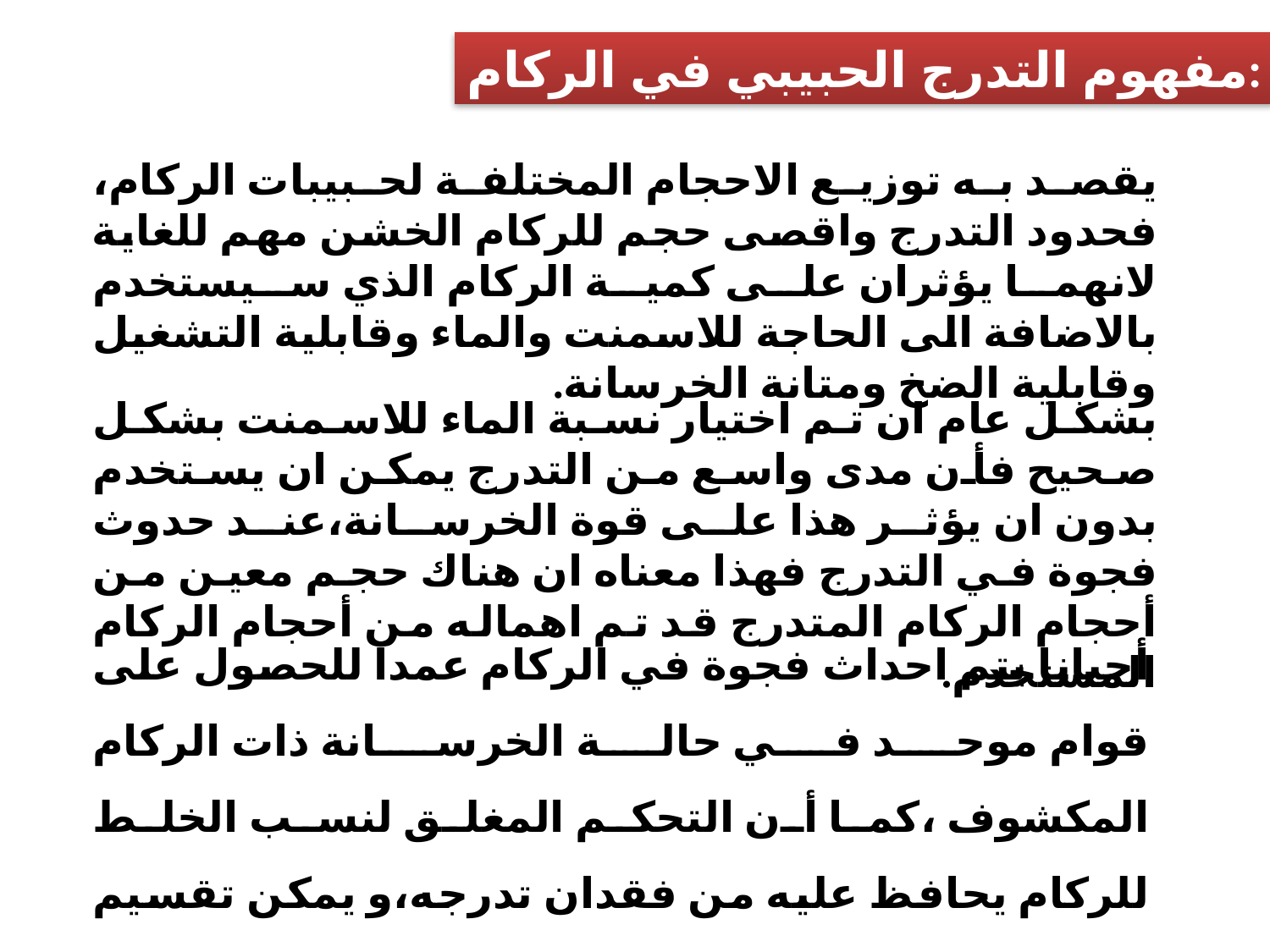

مفهوم التدرج الحبيبي في الركام:
يقصد به توزيع الاحجام المختلفة لحبيبات الركام، فحدود التدرج واقصى حجم للركام الخشن مهم للغاية لانهما يؤثران على كمية الركام الذي سيستخدم بالاضافة الى الحاجة للاسمنت والماء وقابلية التشغيل وقابلية الضخ ومتانة الخرسانة.
بشكل عام ان تم اختيار نسبة الماء للاسمنت بشكل صحيح فأن مدى واسع من التدرج يمكن ان يستخدم بدون ان يؤثر هذا على قوة الخرسانة،عند حدوث فجوة في التدرج فهذا معناه ان هناك حجم معين من أحجام الركام المتدرج قد تم اهماله من أحجام الركام المستخدم.
أحيانا يتم احداث فجوة في الركام عمدا للحصول على قوام موحد في حالة الخرسانة ذات الركام المكشوف ،كما أن التحكم المغلق لنسب الخلط للركام يحافظ عليه من فقدان تدرجه،و يمكن تقسيم الركام من ناحية تدريجة كالتالي: